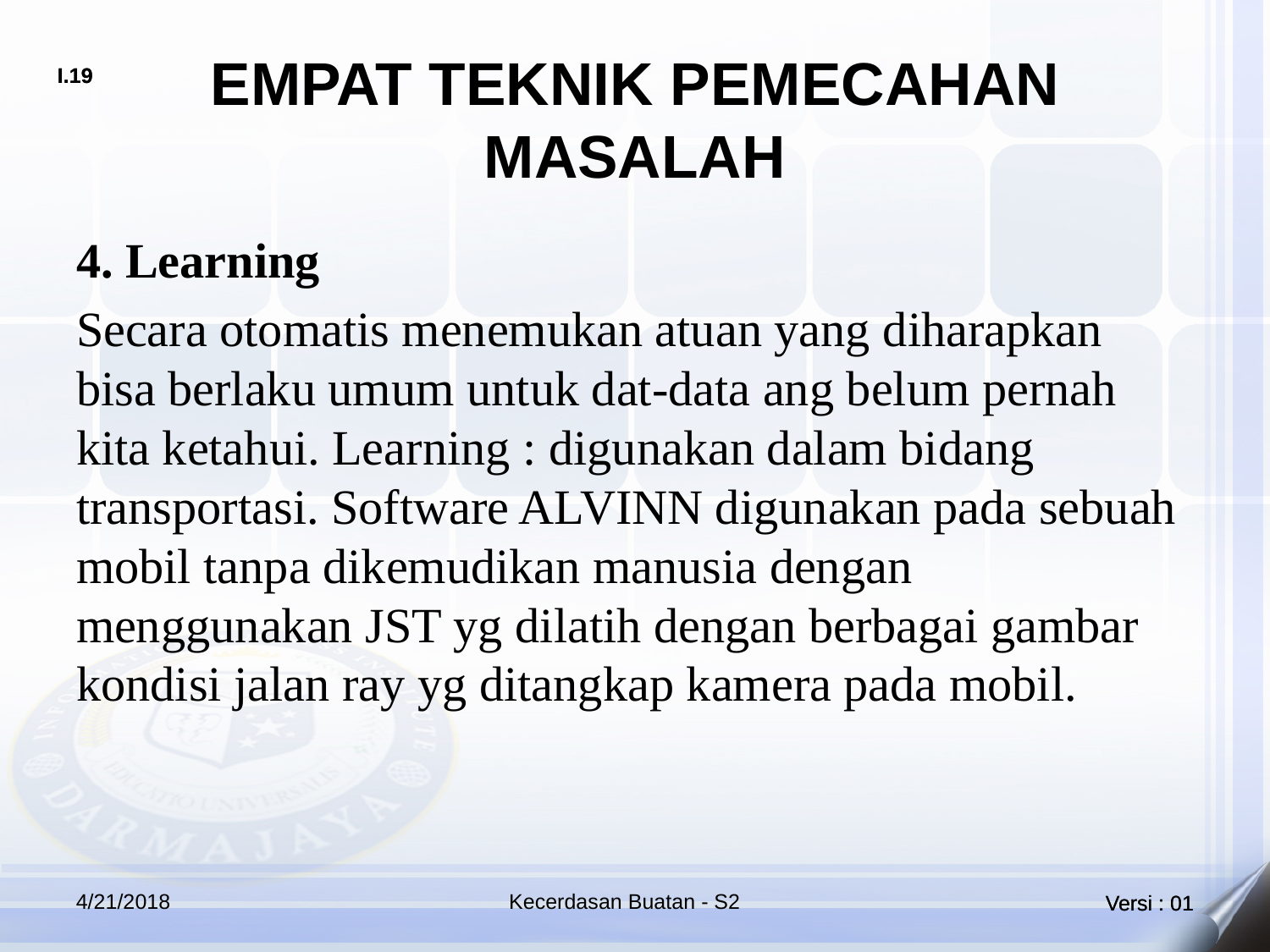

# EMPAT TEKNIK PEMECAHAN MASALAH
4. Learning
Secara otomatis menemukan atuan yang diharapkan bisa berlaku umum untuk dat-data ang belum pernah kita ketahui. Learning : digunakan dalam bidang transportasi. Software ALVINN digunakan pada sebuah mobil tanpa dikemudikan manusia dengan menggunakan JST yg dilatih dengan berbagai gambar kondisi jalan ray yg ditangkap kamera pada mobil.

4/21/2018
Kecerdasan Buatan - S2